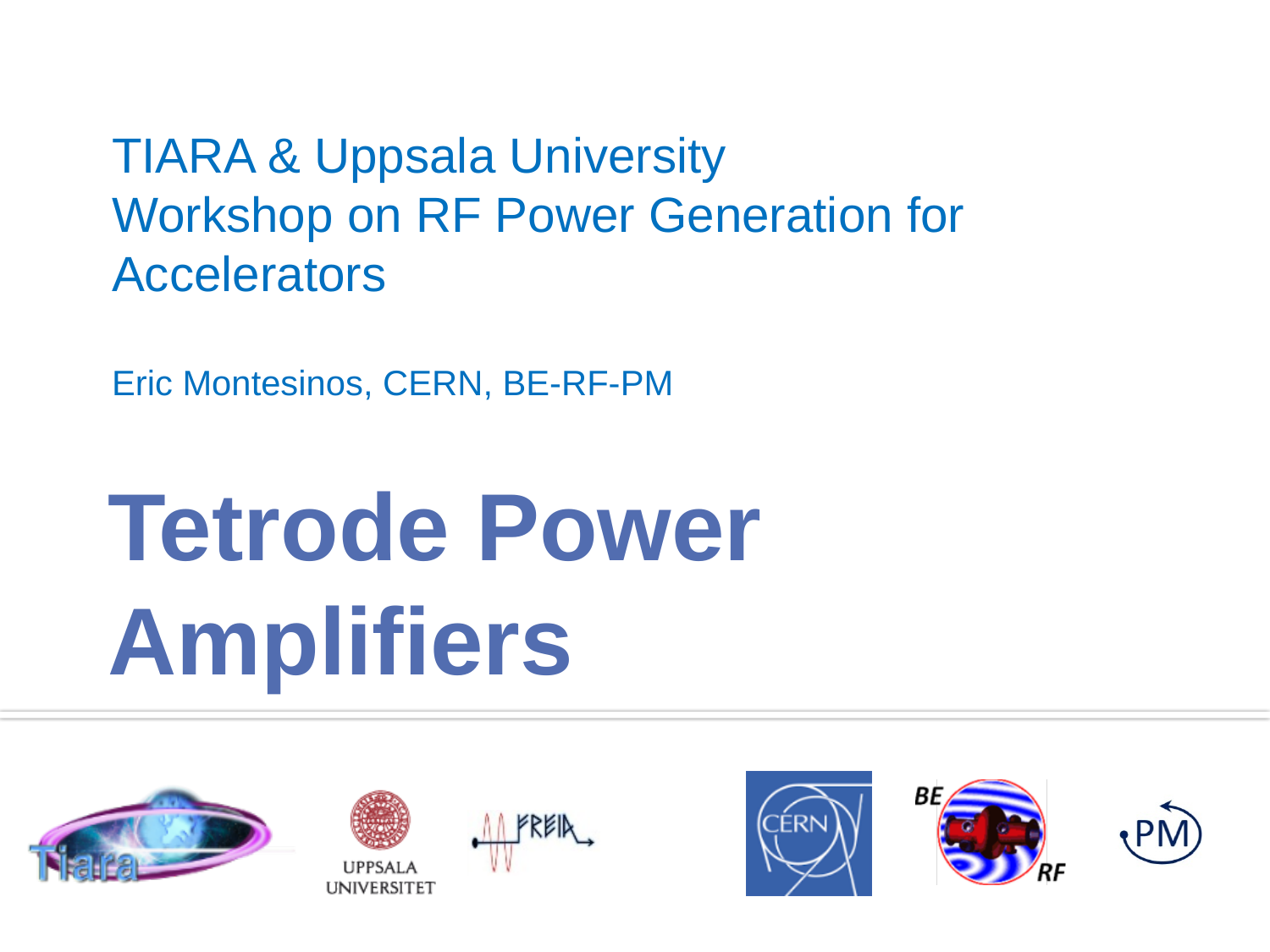

TIARA & Uppsala University
Workshop on RF Power Generation for Accelerators

Eric Montesinos, CERN, BE-RF-PM

# Tetrode Power Amplifiers